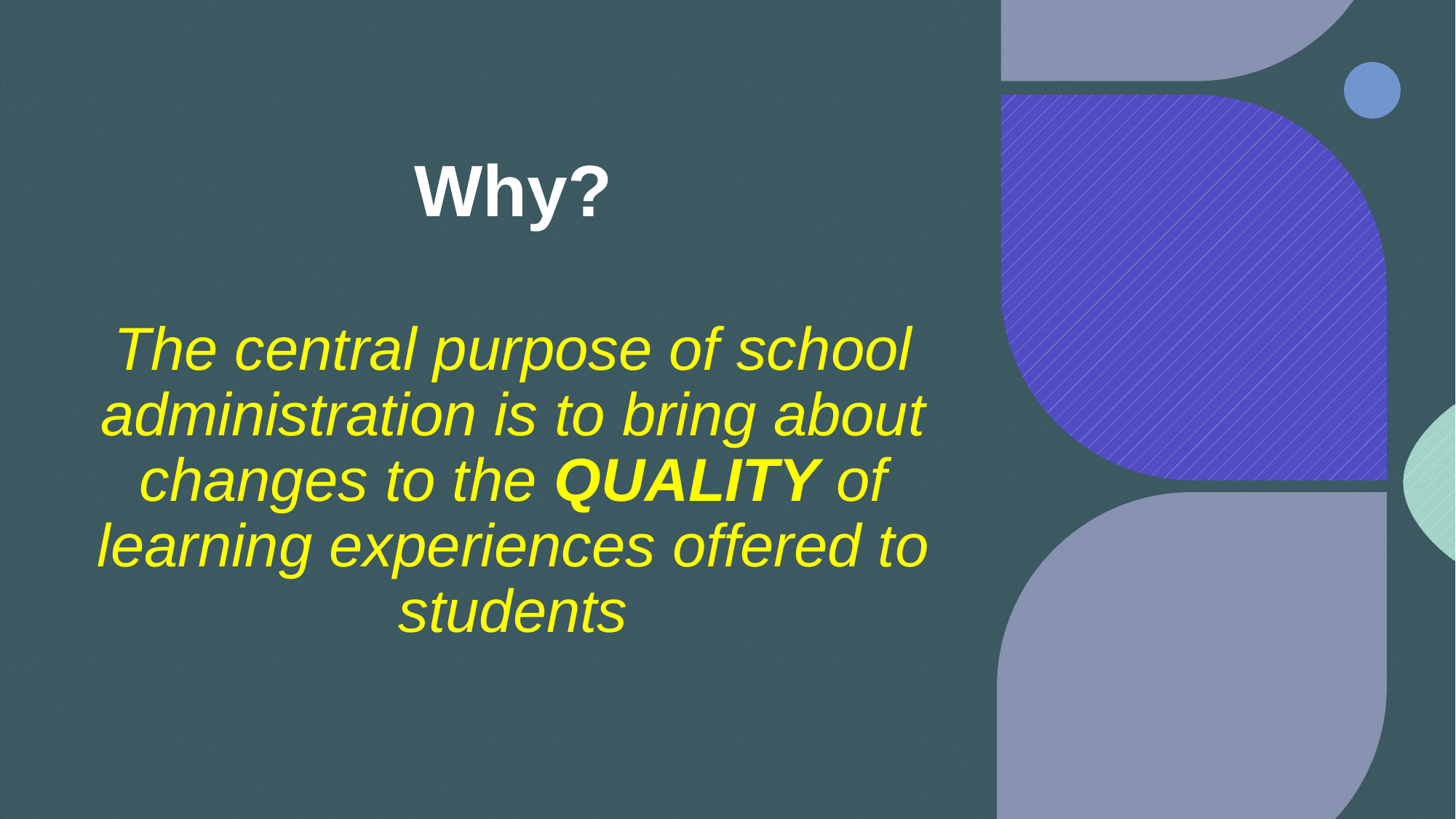

# Why?
The central purpose of school administration is to bring about changes to the QUALITY of learning experiences offered to students